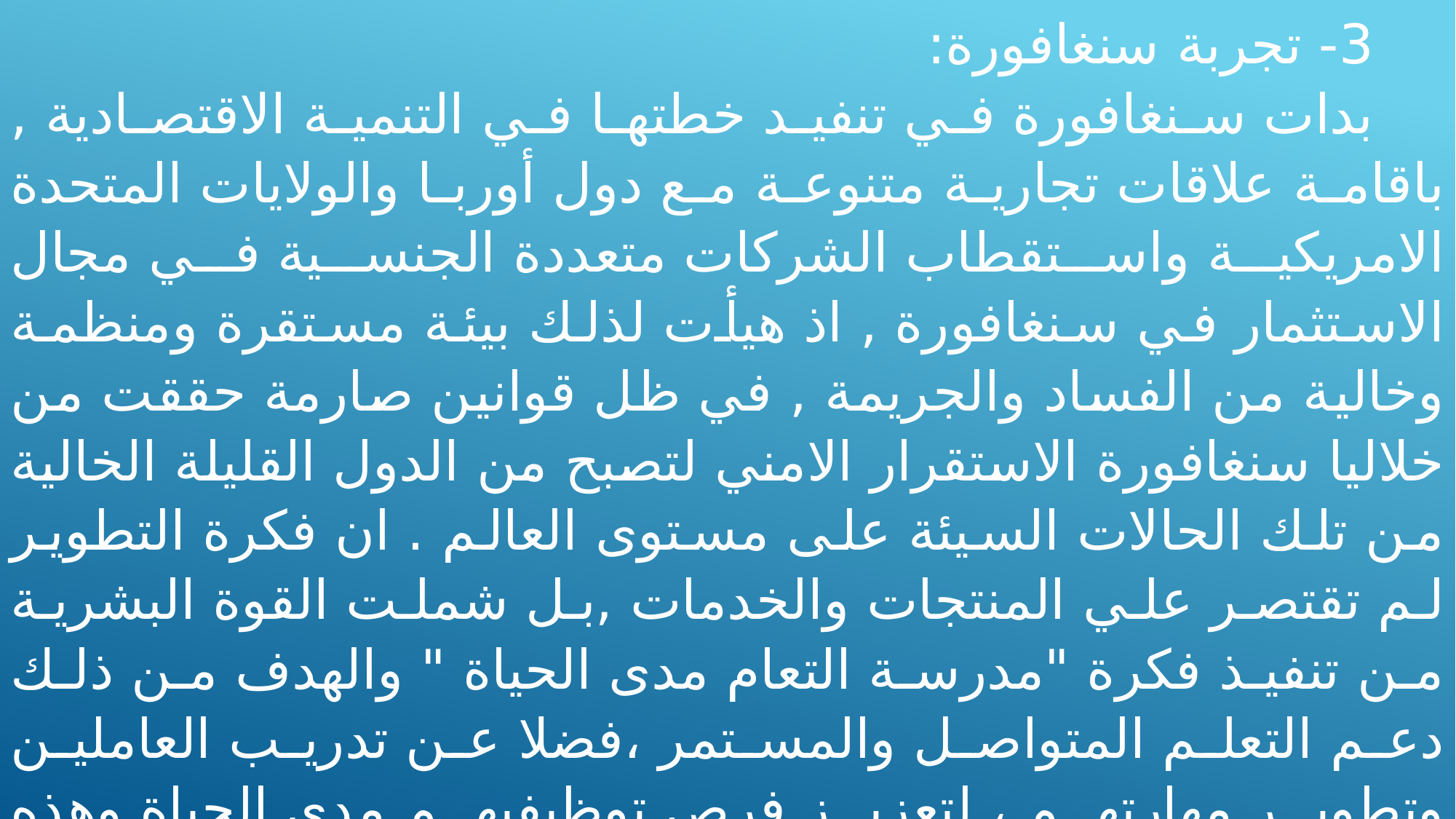

3- تجربة سنغافورة:
بدات سنغافورة في تنفيد خطتها في التنمية الاقتصادية , باقامة علاقات تجارية متنوعة مع دول أوربا والولايات المتحدة الامريكية واستقطاب الشركات متعددة الجنسية في مجال الاستثمار في سنغافورة , اذ هيأت لذلك بيئة مستقرة ومنظمة وخالية من الفساد والجريمة , في ظل قوانين صارمة حققت من خلاليا سنغافورة الاستقرار الامني لتصبح من الدول القليلة الخالية من تلك الحالات السيئة على مستوى العالم . ان فكرة التطوير لم تقتصر علي المنتجات والخدمات ,بل شملت القوة البشرية من تنفيذ فكرة "مدرسة التعام مدى الحياة " والهدف من ذلك دعم التعلم المتواصل والمستمر ،فضلا عن تدريب العاملين وتطوير مهارتهم ، لتعزيز فرص توظيفيهم مدى الحياة وهذه الفكرة مشتقاه من الفكر التنموي الياباني .